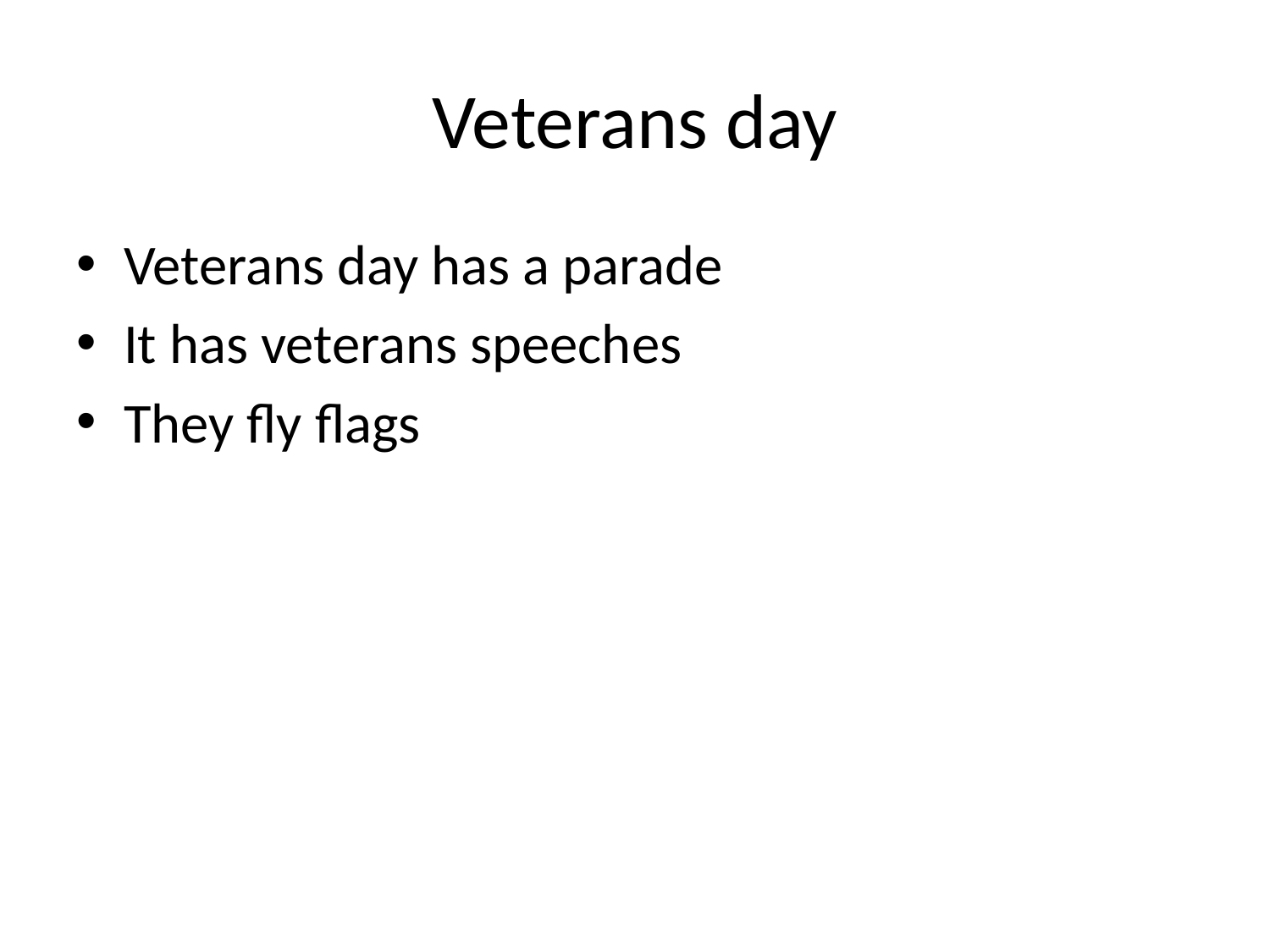

# Veterans day
Veterans day has a parade
It has veterans speeches
They fly flags